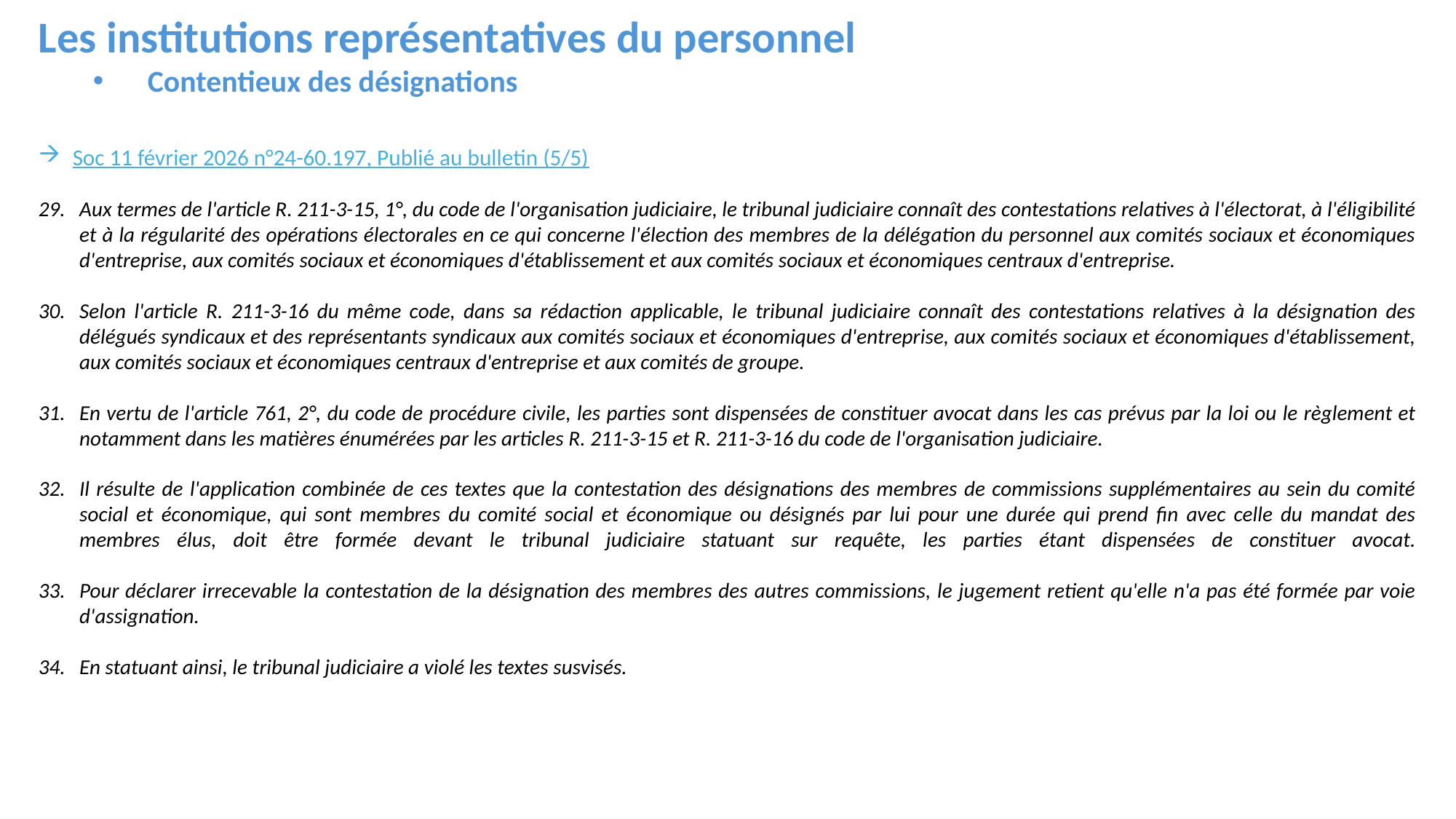

Les institutions représentatives du personnel
Contentieux des désignations
Soc 11 février 2026 n°24-60.197, Publié au bulletin (5/5)

Aux termes de l'article R. 211-3-15, 1°, du code de l'organisation judiciaire, le tribunal judiciaire connaît des contestations relatives à l'électorat, à l'éligibilité et à la régularité des opérations électorales en ce qui concerne l'élection des membres de la délégation du personnel aux comités sociaux et économiques d'entreprise, aux comités sociaux et économiques d'établissement et aux comités sociaux et économiques centraux d'entreprise.

Selon l'article R. 211-3-16 du même code, dans sa rédaction applicable, le tribunal judiciaire connaît des contestations relatives à la désignation des délégués syndicaux et des représentants syndicaux aux comités sociaux et économiques d'entreprise, aux comités sociaux et économiques d'établissement, aux comités sociaux et économiques centraux d'entreprise et aux comités de groupe.

En vertu de l'article 761, 2°, du code de procédure civile, les parties sont dispensées de constituer avocat dans les cas prévus par la loi ou le règlement et notamment dans les matières énumérées par les articles R. 211-3-15 et R. 211-3-16 du code de l'organisation judiciaire.

Il résulte de l'application combinée de ces textes que la contestation des désignations des membres de commissions supplémentaires au sein du comité social et économique, qui sont membres du comité social et économique ou désignés par lui pour une durée qui prend fin avec celle du mandat des membres élus, doit être formée devant le tribunal judiciaire statuant sur requête, les parties étant dispensées de constituer avocat.
Pour déclarer irrecevable la contestation de la désignation des membres des autres commissions, le jugement retient qu'elle n'a pas été formée par voie d'assignation.

En statuant ainsi, le tribunal judiciaire a violé les textes susvisés.